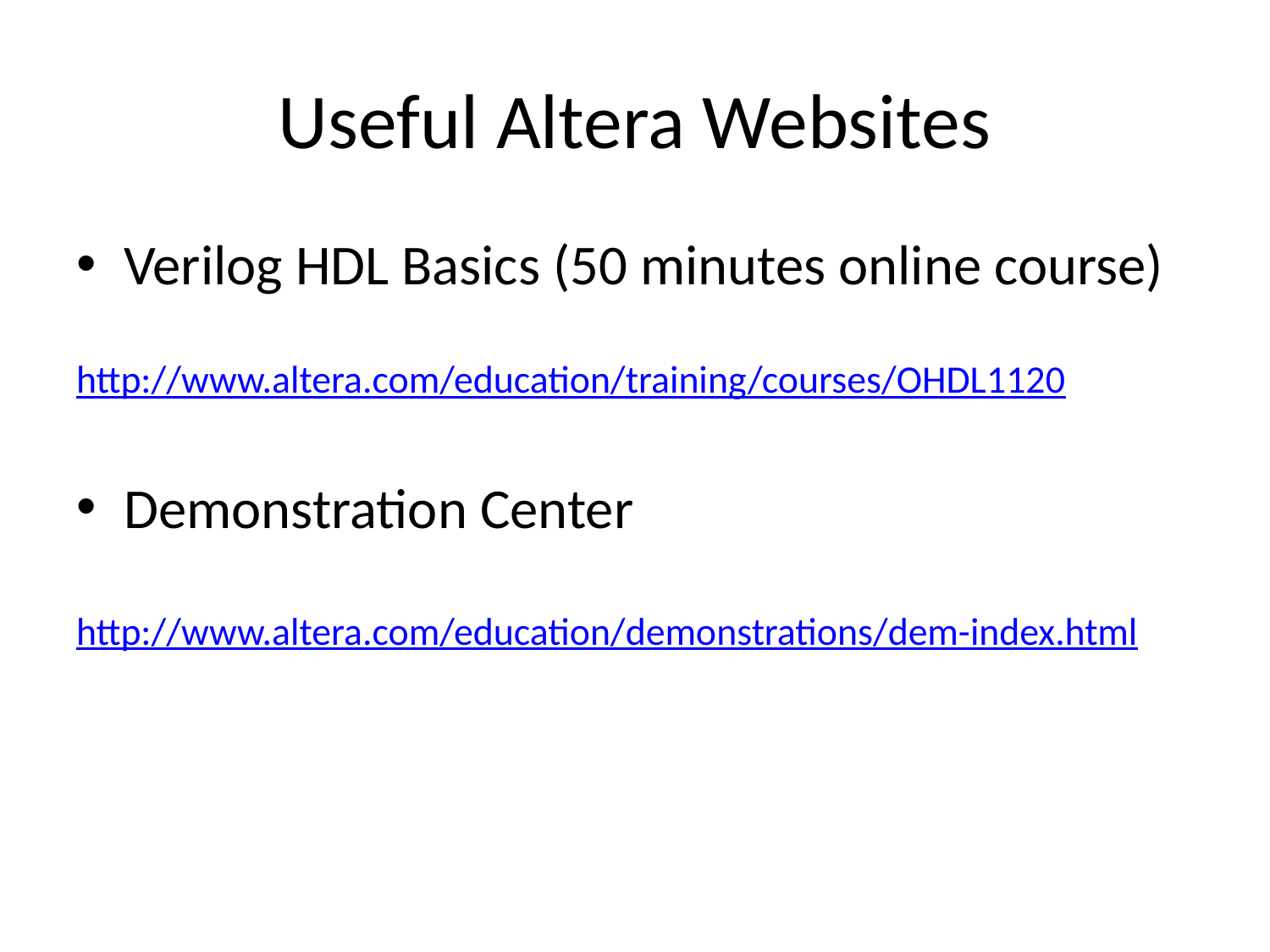

# Useful Altera Websites
Verilog HDL Basics (50 minutes online course)
http://www.altera.com/education/training/courses/OHDL1120

Demonstration Center

http://www.altera.com/education/demonstrations/dem-index.html